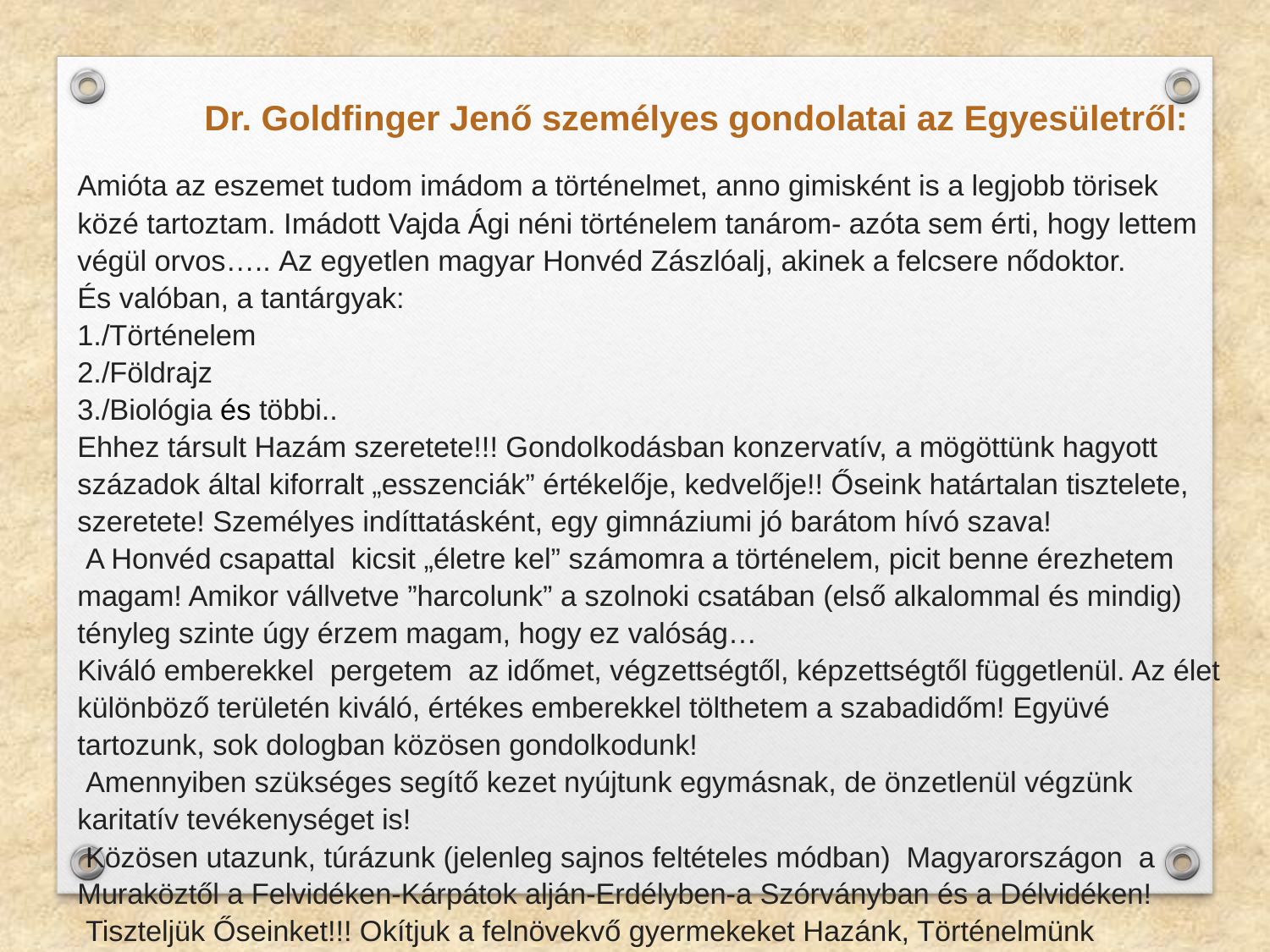

Dr. Goldfinger Jenő személyes gondolatai az Egyesületről:

Amióta az eszemet tudom imádom a történelmet, anno gimisként is a legjobb törisek közé tartoztam. Imádott Vajda Ági néni történelem tanárom- azóta sem érti, hogy lettem végül orvos….. Az egyetlen magyar Honvéd Zászlóalj, akinek a felcsere nődoktor.
És valóban, a tantárgyak:
1./Történelem
2./Földrajz
3./Biológia és többi..
Ehhez társult Hazám szeretete!!! Gondolkodásban konzervatív, a mögöttünk hagyott századok által kiforralt „esszenciák” értékelője, kedvelője!! Őseink határtalan tisztelete, szeretete! Személyes indíttatásként, egy gimnáziumi jó barátom hívó szava!
 A Honvéd csapattal  kicsit „életre kel” számomra a történelem, picit benne érezhetem magam! Amikor vállvetve ”harcolunk” a szolnoki csatában (első alkalommal és mindig) tényleg szinte úgy érzem magam, hogy ez valóság…
Kiváló emberekkel  pergetem  az időmet, végzettségtől, képzettségtől függetlenül. Az élet különböző területén kiváló, értékes emberekkel tölthetem a szabadidőm! Együvé tartozunk, sok dologban közösen gondolkodunk!
 Amennyiben szükséges segítő kezet nyújtunk egymásnak, de önzetlenül végzünk karitatív tevékenységet is!
 Közösen utazunk, túrázunk (jelenleg sajnos feltételes módban)  Magyarországon  a Muraköztől a Felvidéken-Kárpátok alján-Erdélyben-a Szórványban és a Délvidéken!
 Tiszteljük Őseinket!!! Okítjuk a felnövekvő gyermekeket Hazánk, Történelmünk szeretetére és tiszteletére!!!
 Mikor úgy adódik, ürítjük poharunkat  „Vesszen Trianon!!!” felkiáltással….
											 Dr. Goldfinger Jenő honvéd felcser